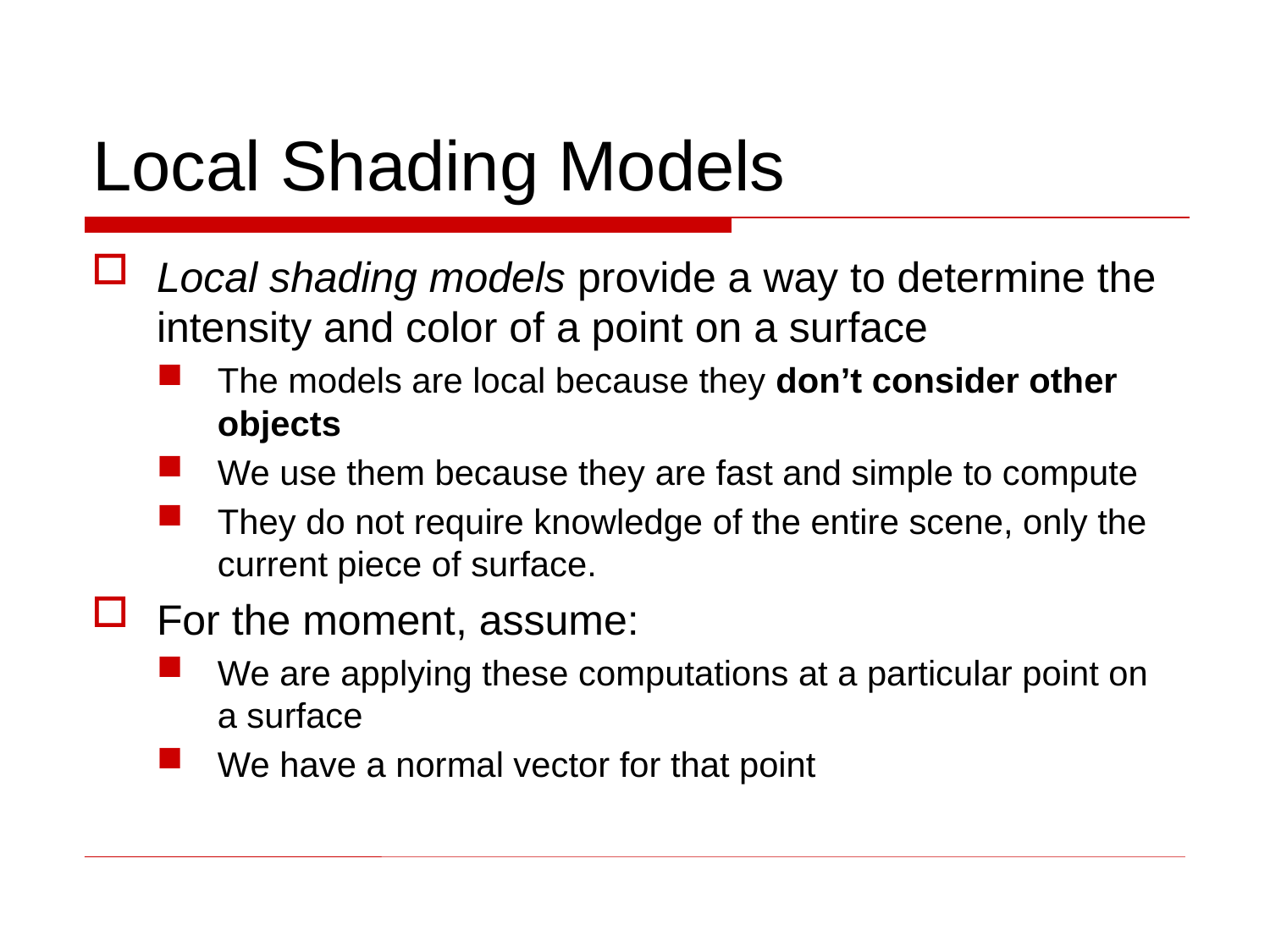

# Local Shading Models
Local shading models provide a way to determine the intensity and color of a point on a surface
The models are local because they don’t consider other objects
We use them because they are fast and simple to compute
They do not require knowledge of the entire scene, only the current piece of surface.
For the moment, assume:
We are applying these computations at a particular point on a surface
We have a normal vector for that point